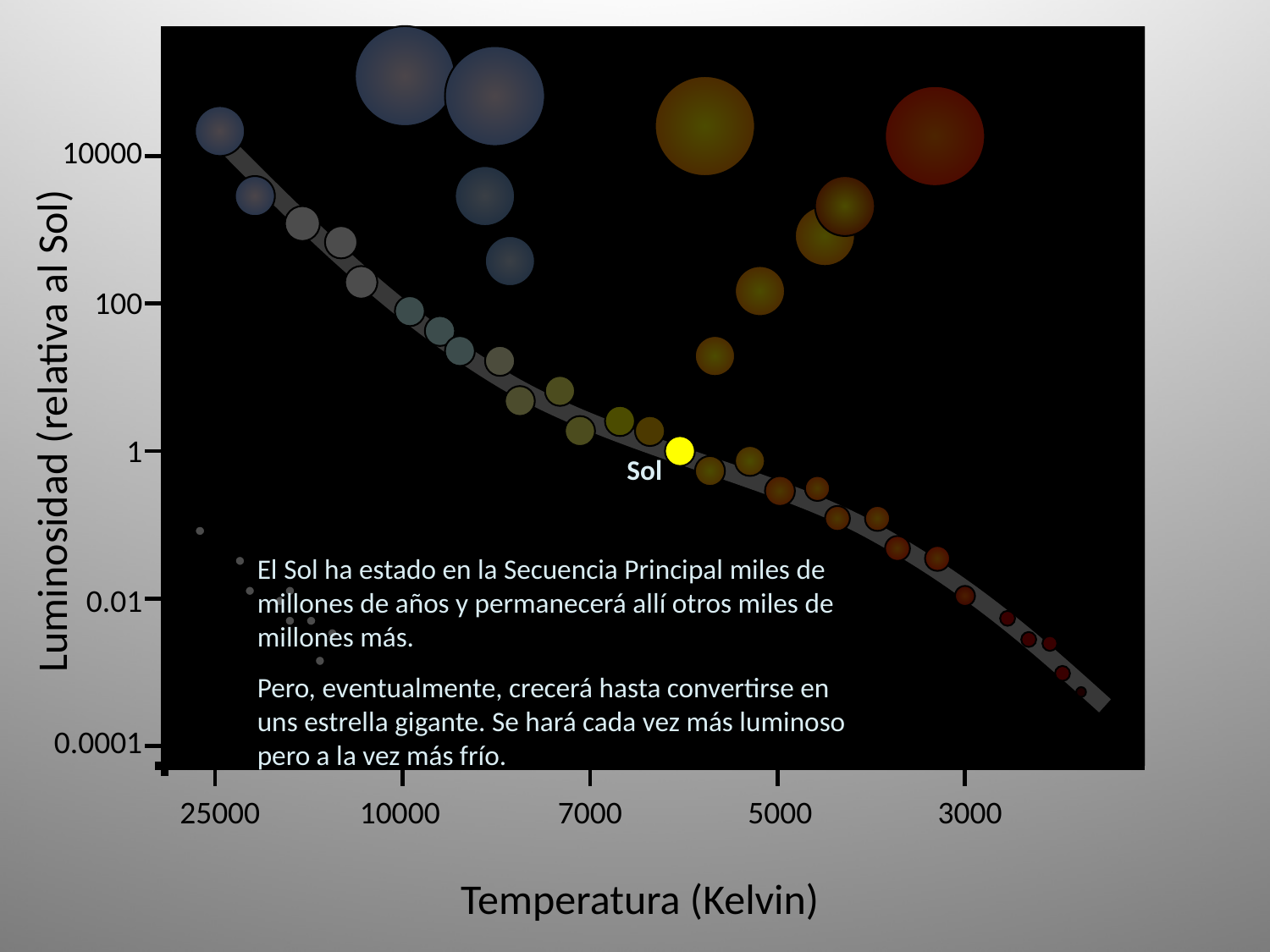

10000

100

Luminosidad (relativa al Sol)

1

Sol

El Sol ha estado en la Secuencia Principal miles de millones de años y permanecerá allí otros miles de millones más.

Pero, eventualmente, crecerá hasta convertirse en uns estrella gigante. Se hará cada vez más luminoso pero a la vez más frío.

0.01

0.0001
25000
10000
7000
5000
3000
Temperatura (Kelvin)